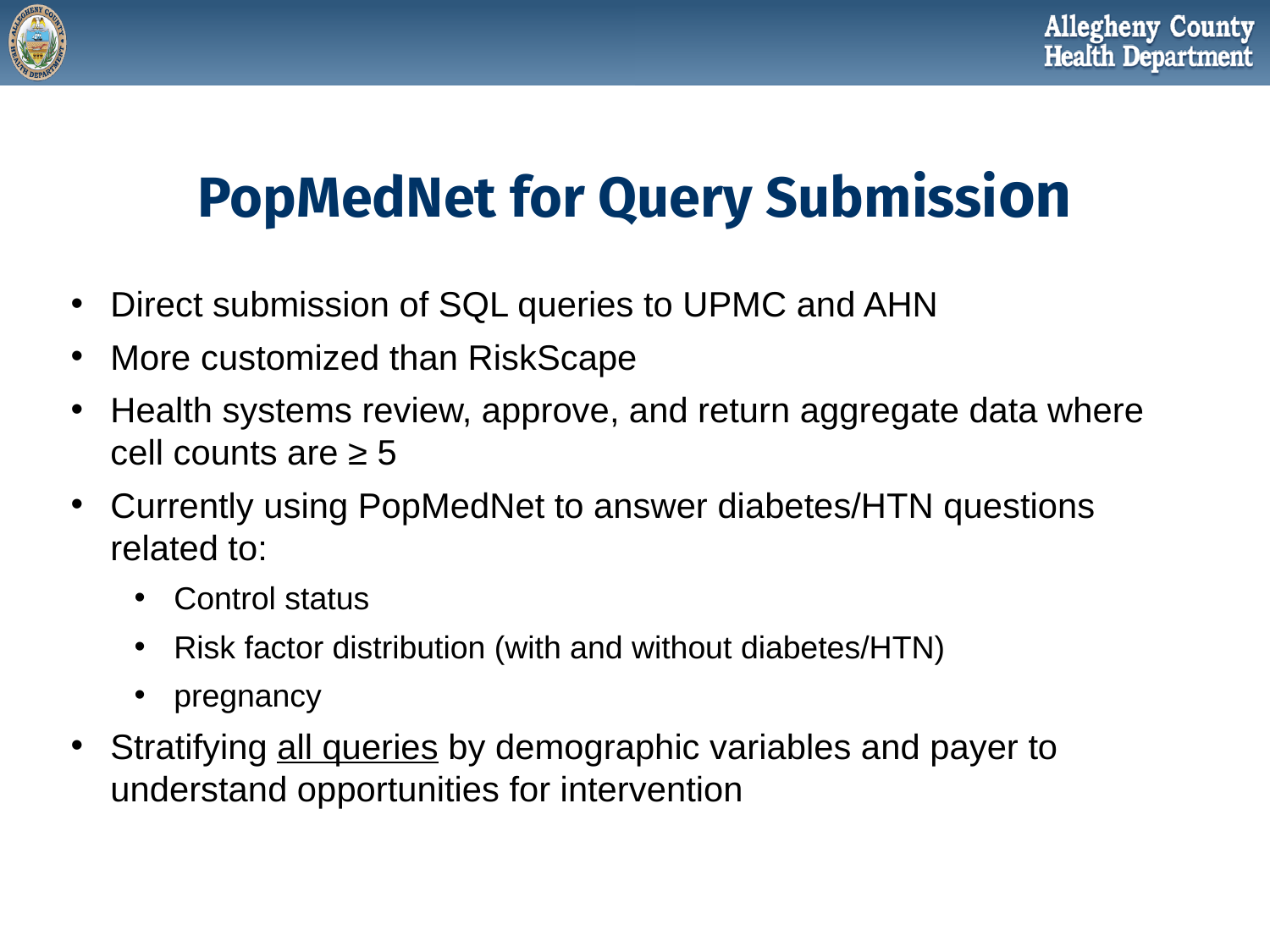

# PopMedNet for Query Submission
Direct submission of SQL queries to UPMC and AHN
More customized than RiskScape
Health systems review, approve, and return aggregate data where cell counts are ≥ 5
Currently using PopMedNet to answer diabetes/HTN questions related to:
Control status
Risk factor distribution (with and without diabetes/HTN)
pregnancy
Stratifying all queries by demographic variables and payer to understand opportunities for intervention